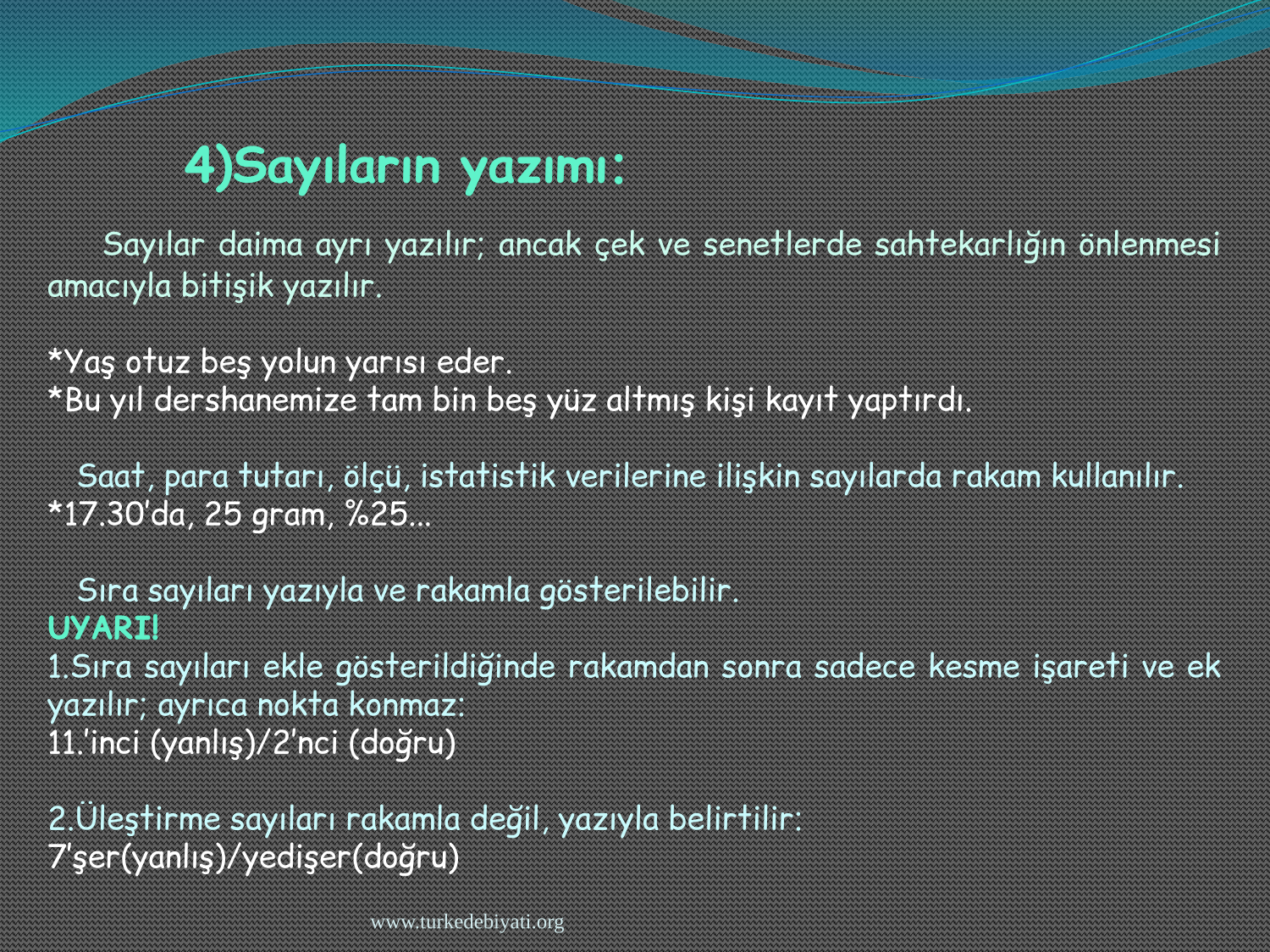

4)Sayıların yazımı:
   Sayılar daima ayrı yazılır; ancak çek ve senetlerde sahtekarlığın önlenmesi amacıyla bitişik yazılır.

*Yaş otuz beş yolun yarısı eder.
*Bu yıl dershanemize tam bin beş yüz altmış kişi kayıt yaptırdı.

   Saat, para tutarı, ölçü, istatistik verilerine ilişkin sayılarda rakam kullanılır.
*17.30’da, 25 gram, %25...

   Sıra sayıları yazıyla ve rakamla gösterilebilir.
UYARI!
1.Sıra sayıları ekle gösterildiğinde rakamdan sonra sadece kesme işareti ve ek yazılır; ayrıca nokta konmaz:
11.’inci (yanlış)/2’nci (doğru)

2.Üleştirme sayıları rakamla değil, yazıyla belirtilir:
7’şer(yanlış)/yedişer(doğru)
www.turkedebiyati.org